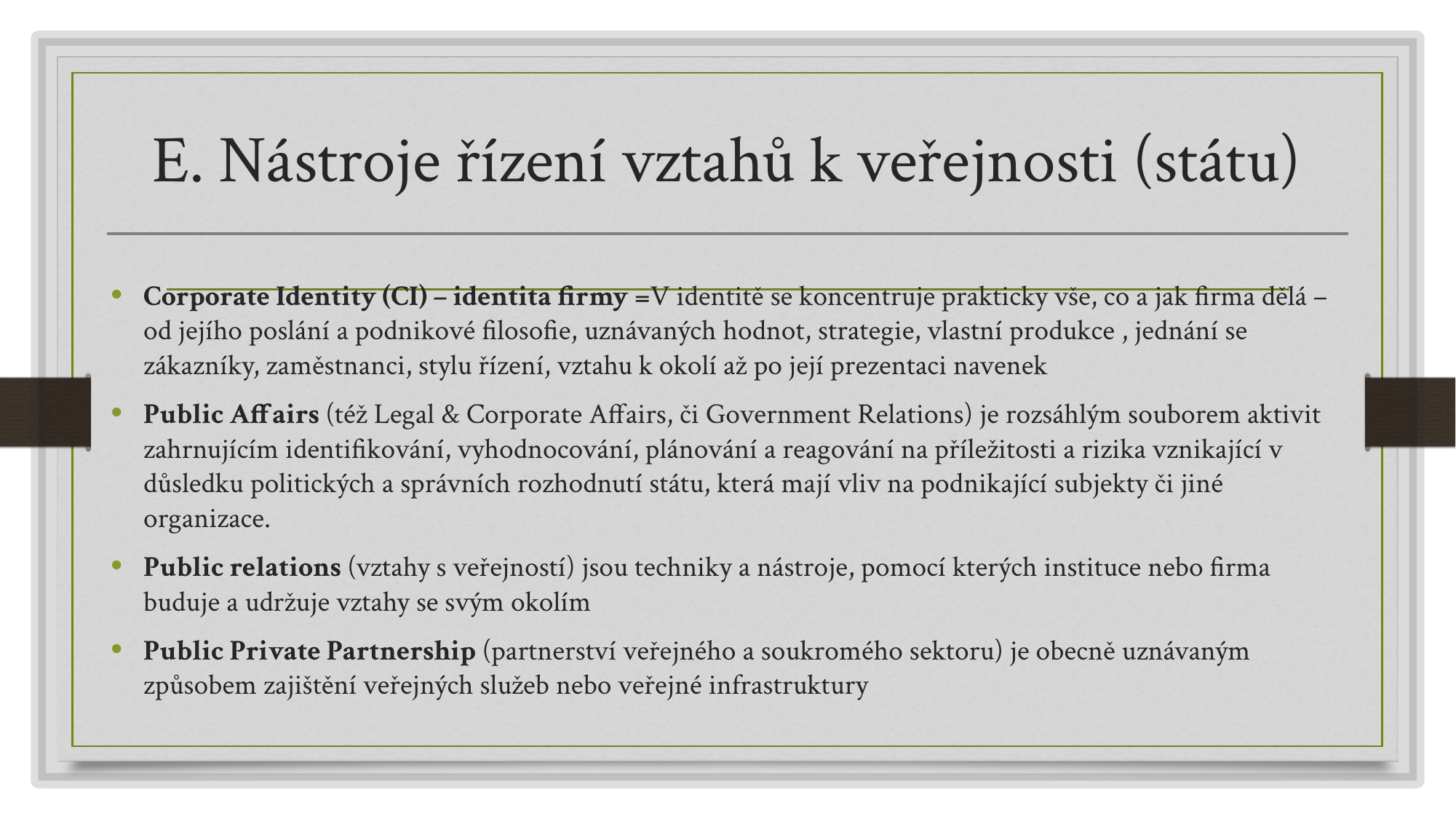

# E. Nástroje řízení vztahů k veřejnosti (státu)
Corporate Identity (CI) – identita firmy =V identitě se koncentruje prakticky vše, co a jak firma dělá – od jejího poslání a podnikové filosofie, uznávaných hodnot, strategie, vlastní produkce , jednání se zákazníky, zaměstnanci, stylu řízení, vztahu k okolí až po její prezentaci navenek
Public Affairs (též Legal & Corporate Affairs, či Government Relations) je rozsáhlým souborem aktivit zahrnujícím identifikování, vyhodnocování, plánování a reagování na příležitosti a rizika vznikající v důsledku politických a správních rozhodnutí státu, která mají vliv na podnikající subjekty či jiné organizace.
Public relations (vztahy s veřejností) jsou techniky a nástroje, pomocí kterých instituce nebo firma buduje a udržuje vztahy se svým okolím
Public Private Partnership (partnerství veřejného a soukromého sektoru) je obecně uznávaným způsobem zajištění veřejných služeb nebo veřejné infrastruktury